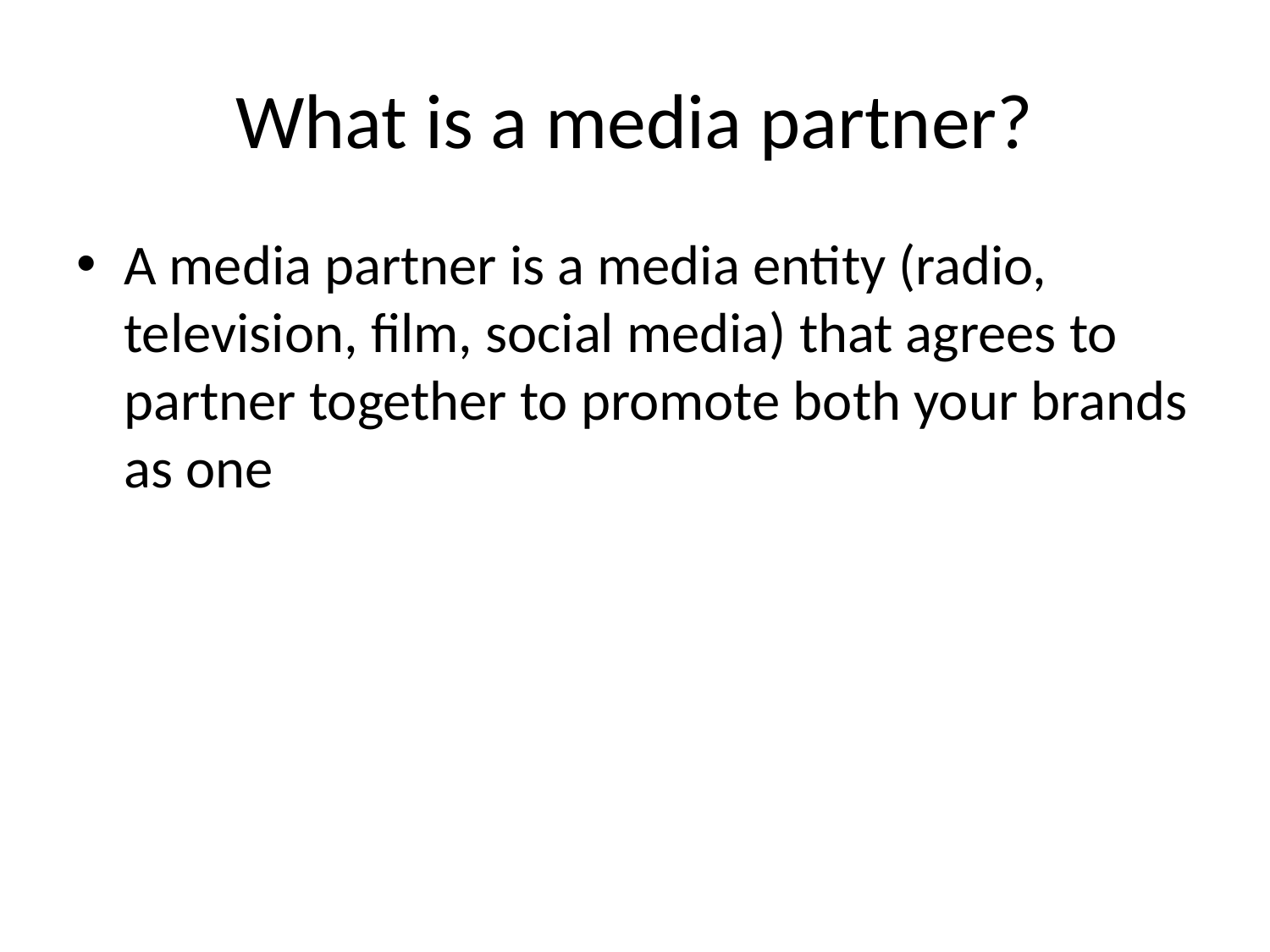

# What is a media partner?
A media partner is a media entity (radio, television, film, social media) that agrees to partner together to promote both your brands as one